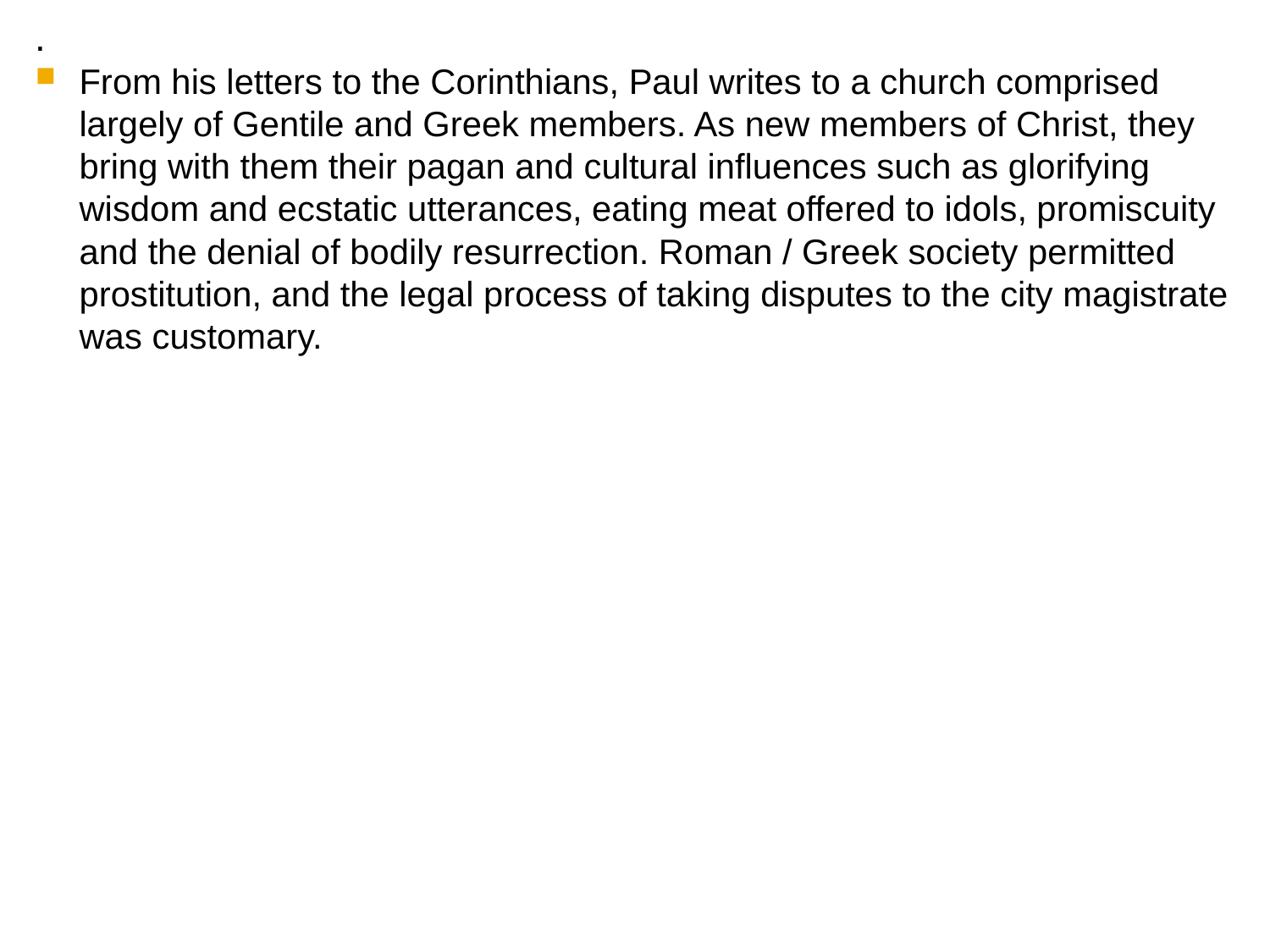

.
From his letters to the Corinthians, Paul writes to a church comprised largely of Gentile and Greek members. As new members of Christ, they bring with them their pagan and cultural influences such as glorifying wisdom and ecstatic utterances, eating meat offered to idols, promiscuity and the denial of bodily resurrection. Roman / Greek society permitted prostitution, and the legal process of taking disputes to the city magistrate was customary.